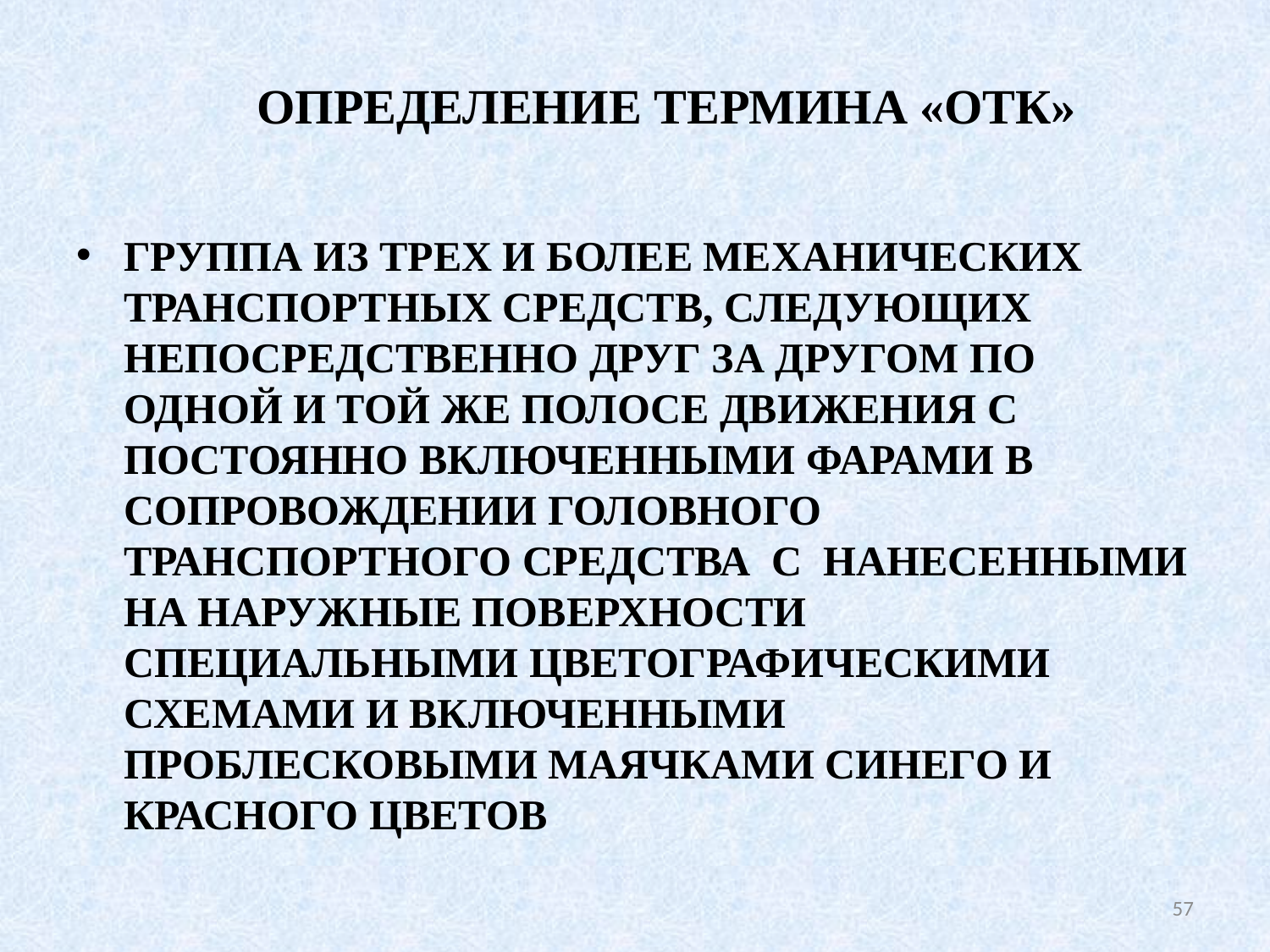

# ОПРЕДЕЛЕНИЕ ТЕРМИНА «ОТК»
ГРУППА ИЗ ТРЕХ И БОЛЕЕ МЕХАНИЧЕСКИХ ТРАНСПОРТНЫХ СРЕДСТВ, СЛЕДУЮЩИХ НЕПОСРЕДСТВЕННО ДРУГ ЗА ДРУГОМ ПО ОДНОЙ И ТОЙ ЖЕ ПОЛОСЕ ДВИЖЕНИЯ С ПОСТОЯННО ВКЛЮЧЕННЫМИ ФАРАМИ В СОПРОВОЖДЕНИИ ГОЛОВНОГО ТРАНСПОРТНОГО СРЕДСТВА  С  НАНЕСЕННЫМИ НА НАРУЖНЫЕ ПОВЕРХНОСТИ СПЕЦИАЛЬНЫМИ ЦВЕТОГРАФИЧЕСКИМИ СХЕМАМИ И ВКЛЮЧЕННЫМИ ПРОБЛЕСКОВЫМИ МАЯЧКАМИ СИНЕГО И КРАСНОГО ЦВЕТОВ
57